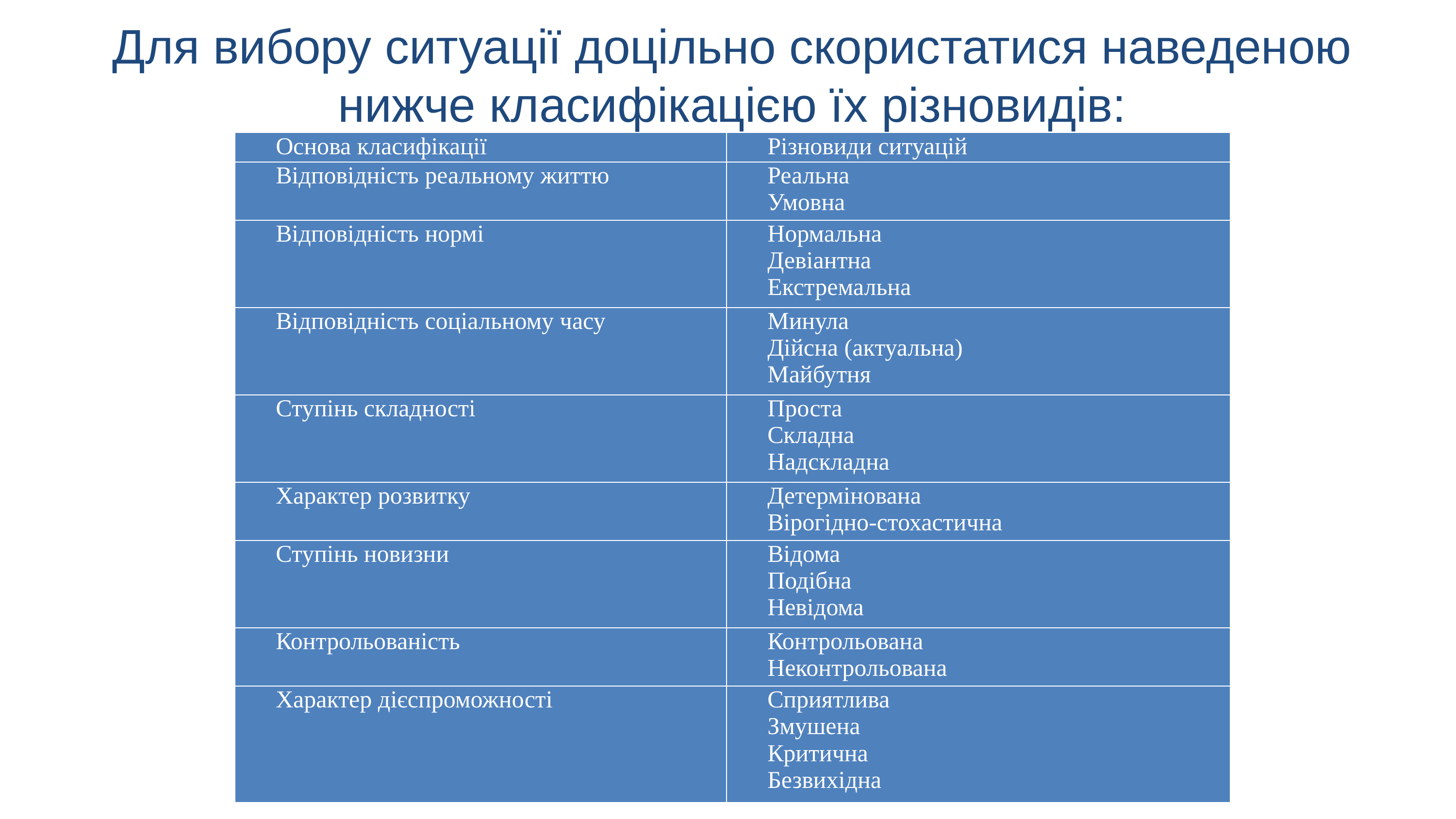

Для вибору ситуації доцільно скористатися наведеною нижче класифікацією їх різновидів:
| Основа класифікації | Різновиди ситуацій |
| --- | --- |
| Відповідність реальному життю | Реальна Умовна |
| Відповідність нормі | Нормальна Девіантна Екстремальна |
| Відповідність соціальному часу | Минула Дійсна (актуальна) Майбутня |
| Ступінь складності | Проста Складна Надскладна |
| Характер розвитку | Детермінована Вірогідно-стохастична |
| Ступінь новизни | Відома Подібна Невідома |
| Контрольованість | Контрольована Неконтрольована |
| Характер дієспроможності | Сприятлива Змушена Критична Безвихідна |